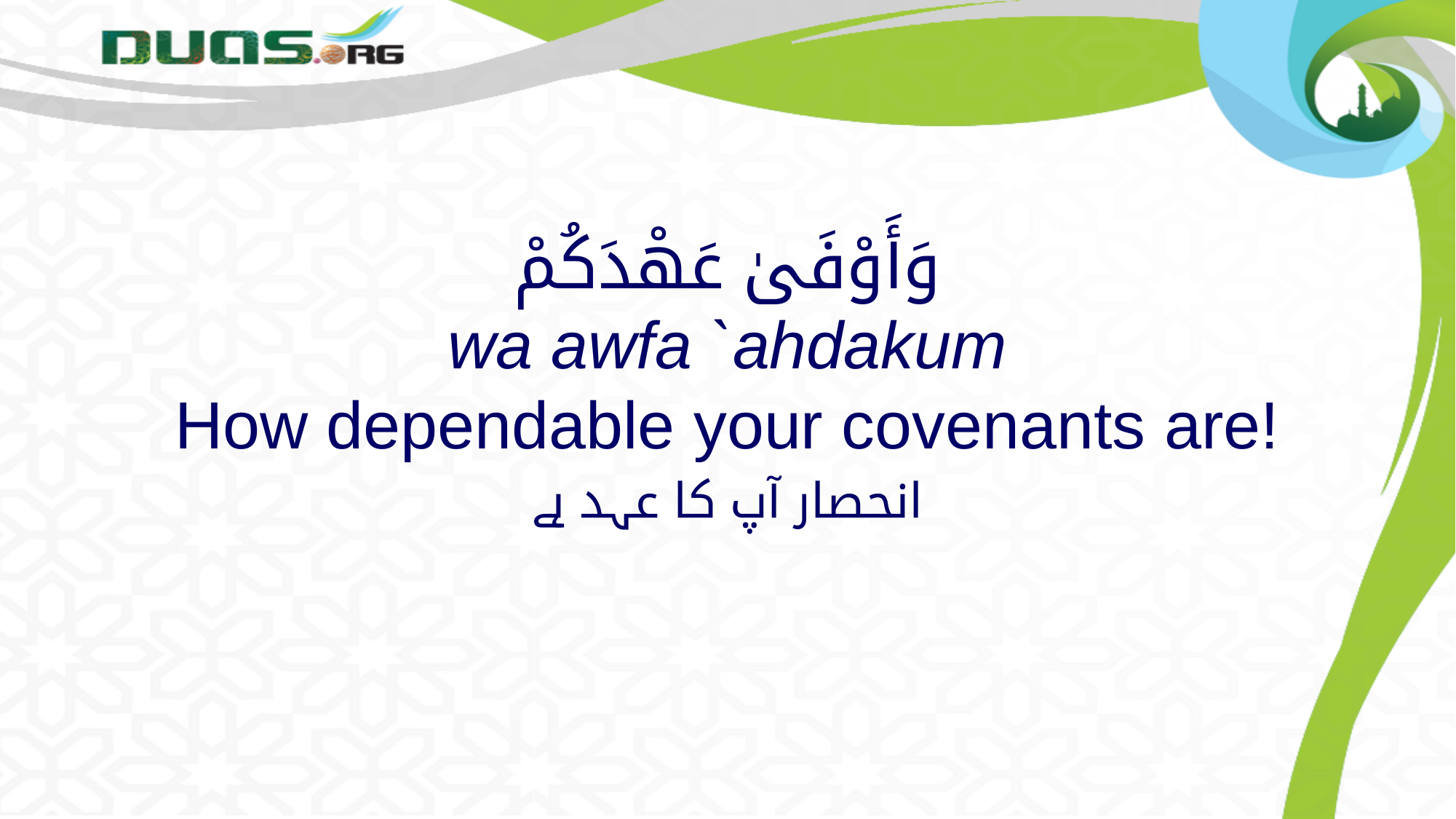

# وَأَوْفَىٰ عَهْدَكُمْ wa awfa `ahdakum How dependable your covenants are!
انحصار آپ کا عہد ہے